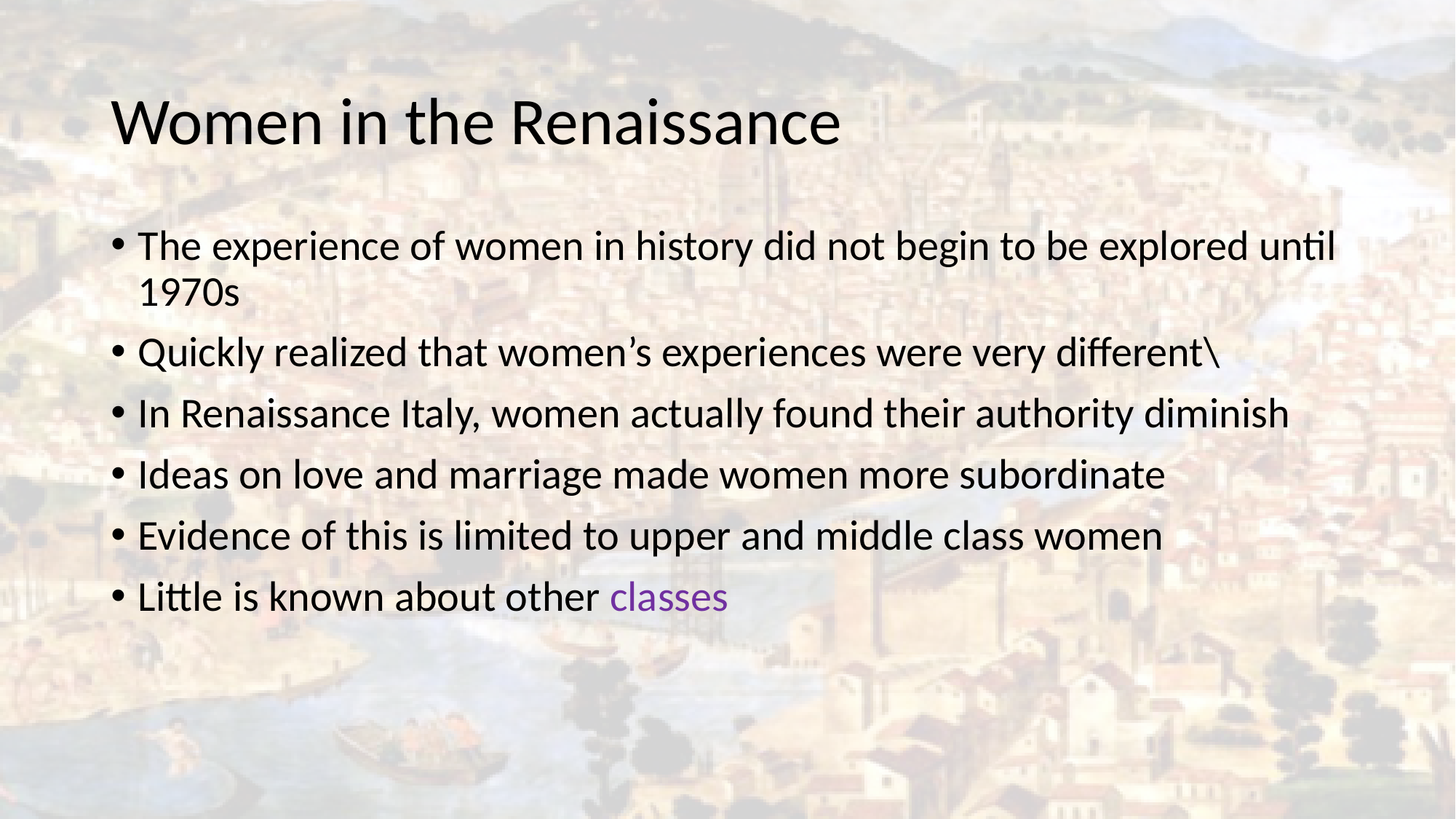

# Women in the Renaissance
The experience of women in history did not begin to be explored until 1970s
Quickly realized that women’s experiences were very different\
In Renaissance Italy, women actually found their authority diminish
Ideas on love and marriage made women more subordinate
Evidence of this is limited to upper and middle class women
Little is known about other classes